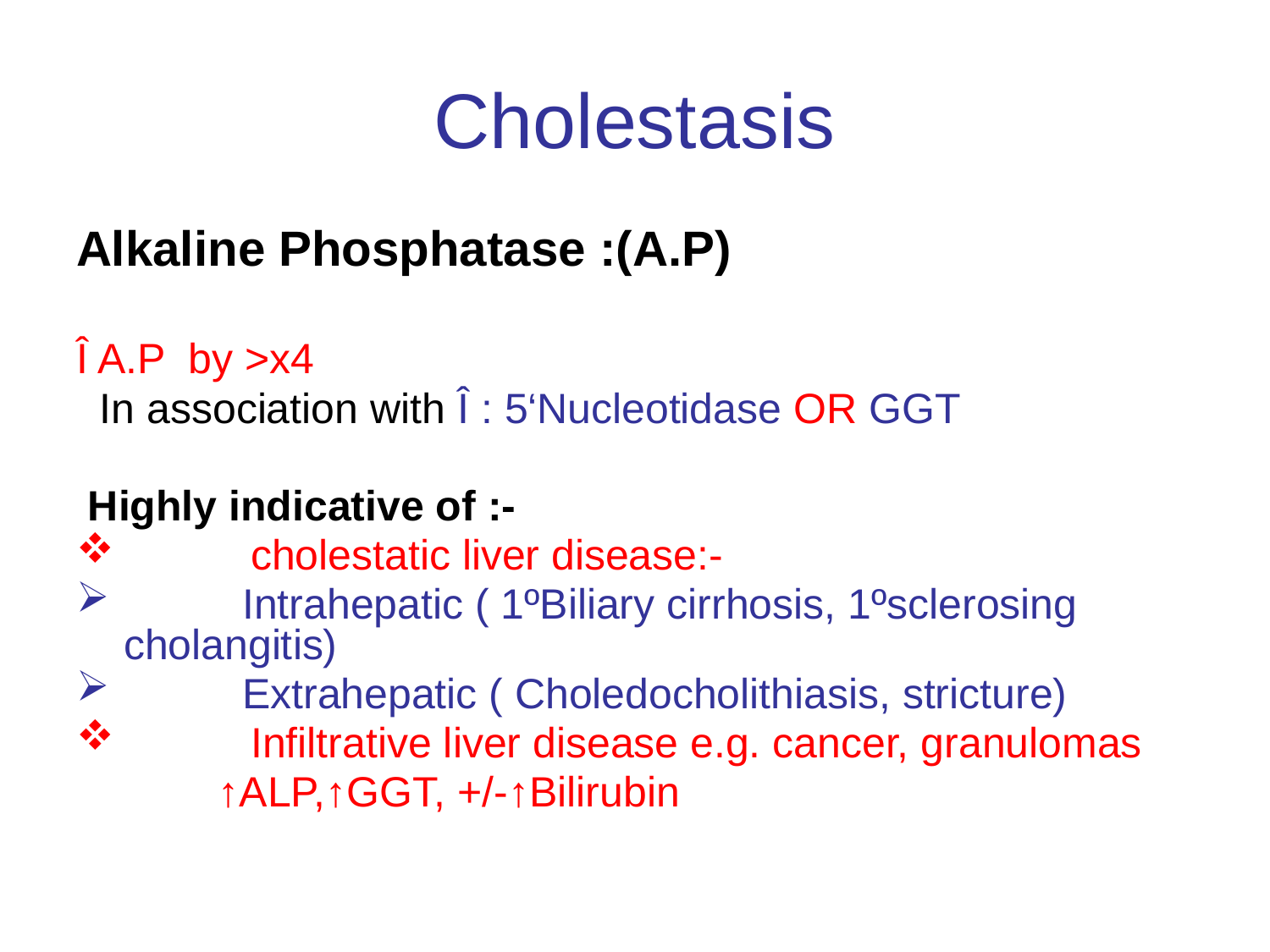

# Cholestasis
Alkaline Phosphatase :(A.P)

Î A.P  by >x4
  In association with Î : 5‘Nucleotidase OR GGT

 Highly indicative of :-
	cholestatic liver disease:-
          Intrahepatic ( 1ºBiliary cirrhosis, 1ºsclerosing cholangitis)
          Extrahepatic ( Choledocholithiasis, stricture)
  	Infiltrative liver disease e.g. cancer, granulomas
            ↑ALP,↑GGT, +/-↑Bilirubin